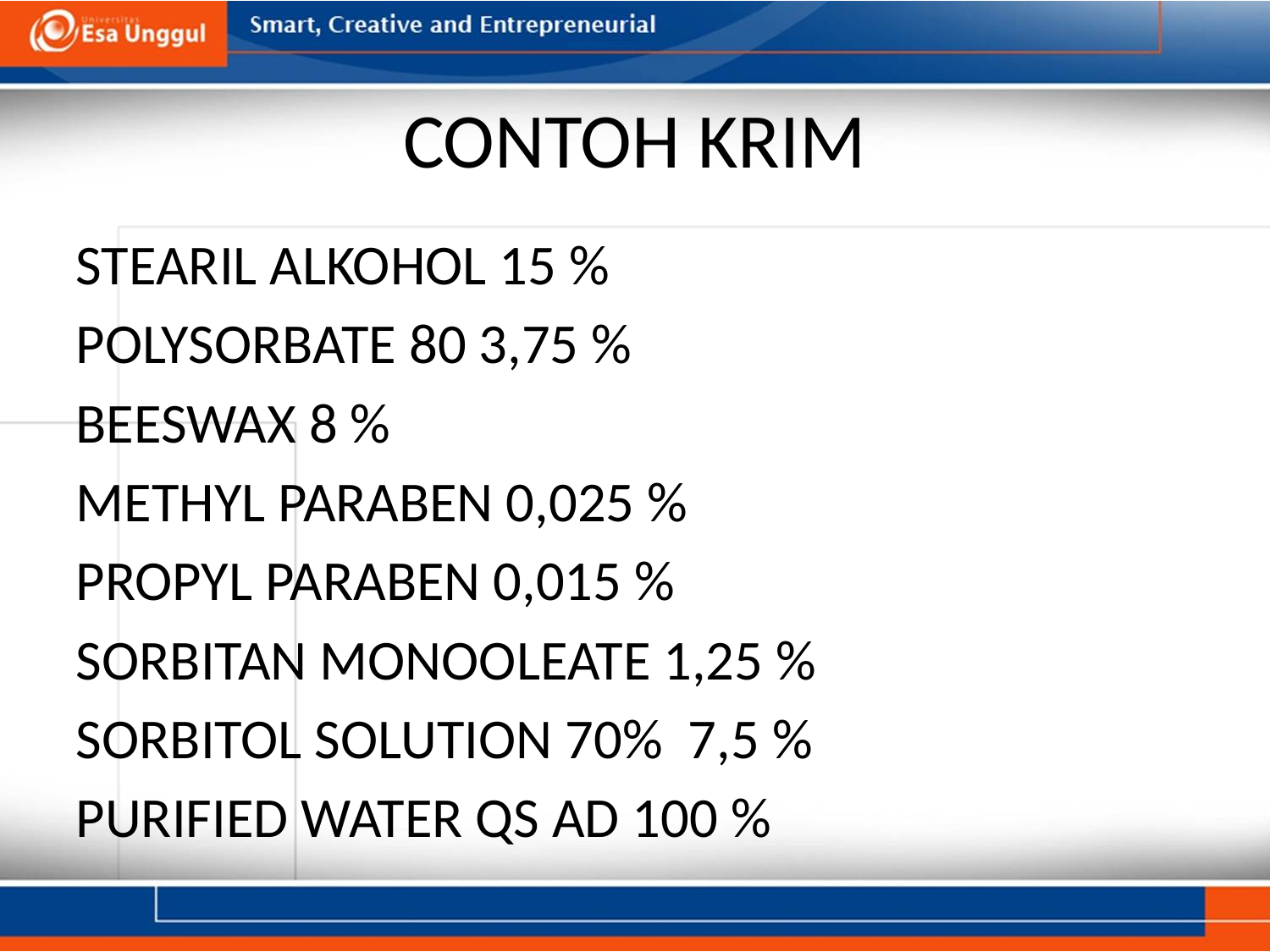

# CONTOH KRIM
STEARIL ALKOHOL 15 %
POLYSORBATE 80 3,75 %
BEESWAX 8 %
METHYL PARABEN 0,025 %
PROPYL PARABEN 0,015 %
SORBITAN MONOOLEATE 1,25 %
SORBITOL SOLUTION 70%  7,5 %
PURIFIED WATER QS AD 100 %